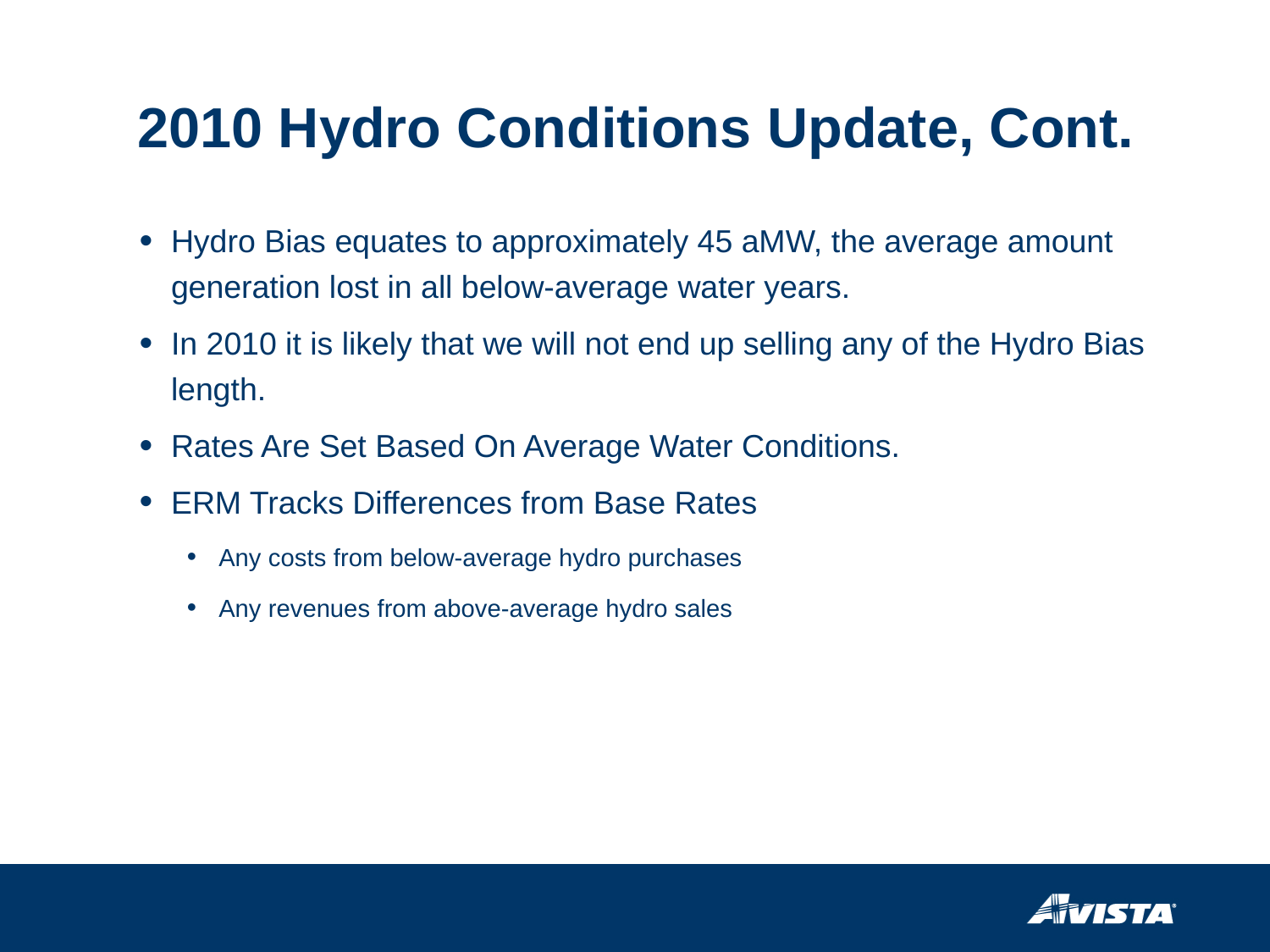

# 2010 Hydro Conditions Update, Cont.
Hydro Bias equates to approximately 45 aMW, the average amount generation lost in all below-average water years.
In 2010 it is likely that we will not end up selling any of the Hydro Bias length.
Rates Are Set Based On Average Water Conditions.
ERM Tracks Differences from Base Rates
Any costs from below-average hydro purchases
Any revenues from above-average hydro sales